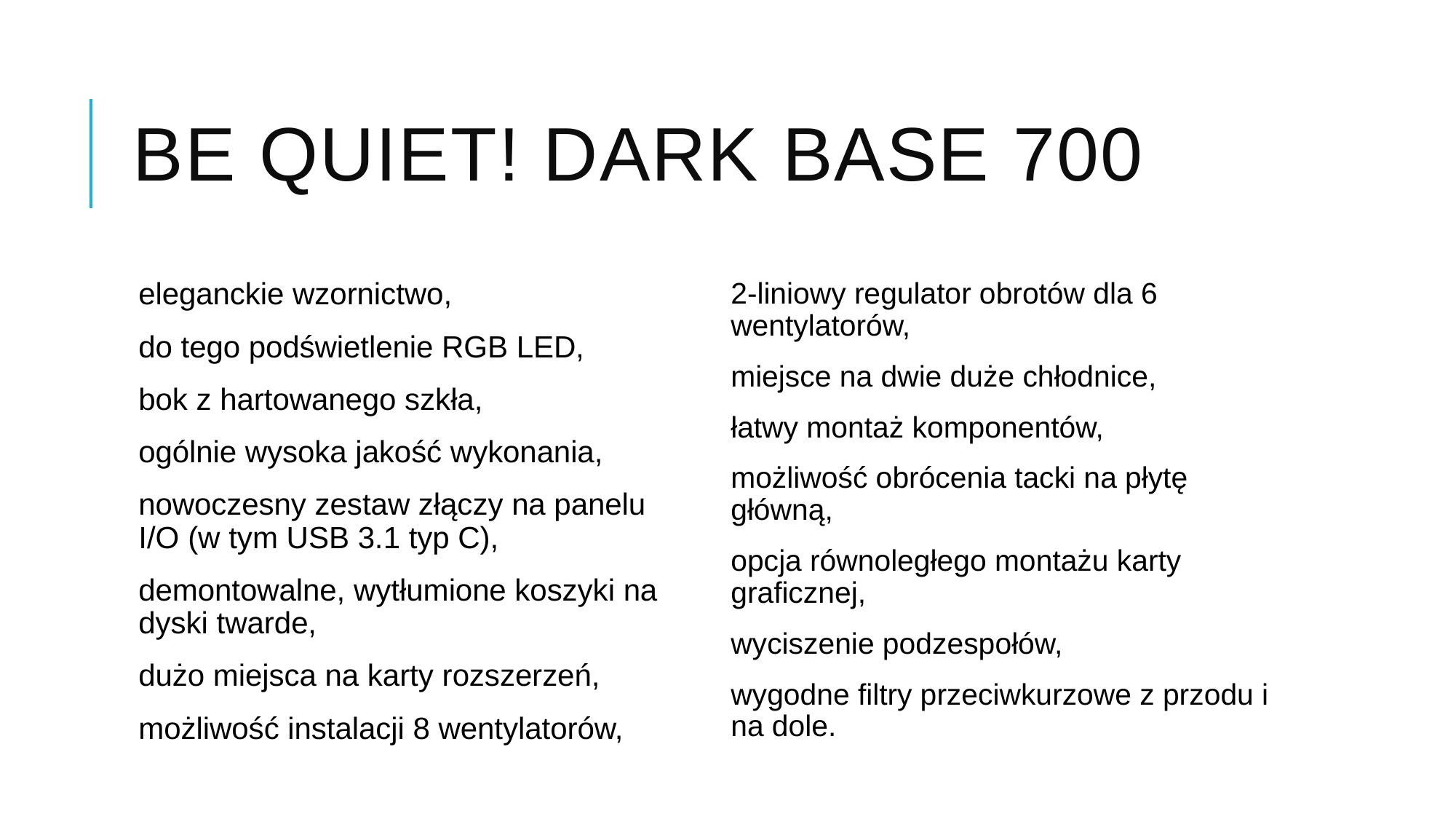

# be quiet! Dark Base 700
eleganckie wzornictwo,
do tego podświetlenie RGB LED,
bok z hartowanego szkła,
ogólnie wysoka jakość wykonania,
nowoczesny zestaw złączy na panelu I/O (w tym USB 3.1 typ C),
demontowalne, wytłumione koszyki na dyski twarde,
dużo miejsca na karty rozszerzeń,
możliwość instalacji 8 wentylatorów,
2-liniowy regulator obrotów dla 6 wentylatorów,
miejsce na dwie duże chłodnice,
łatwy montaż komponentów,
możliwość obrócenia tacki na płytę główną,
opcja równoległego montażu karty graficznej,
wyciszenie podzespołów,
wygodne filtry przeciwkurzowe z przodu i na dole.